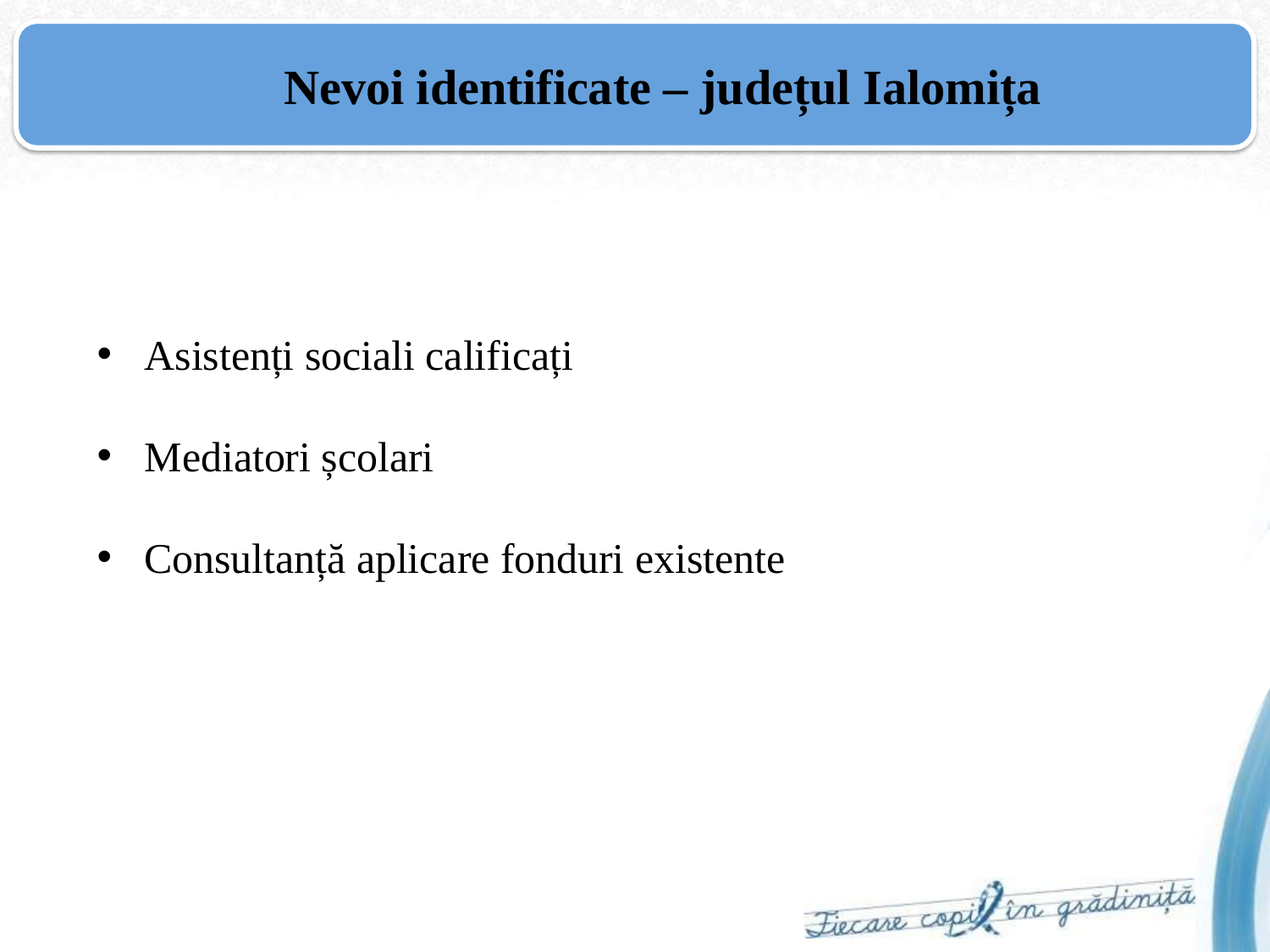

# Nevoi identificate – județul Ialomița

Asistenți sociali calificați

Mediatori școlari

Consultanță aplicare fonduri existente